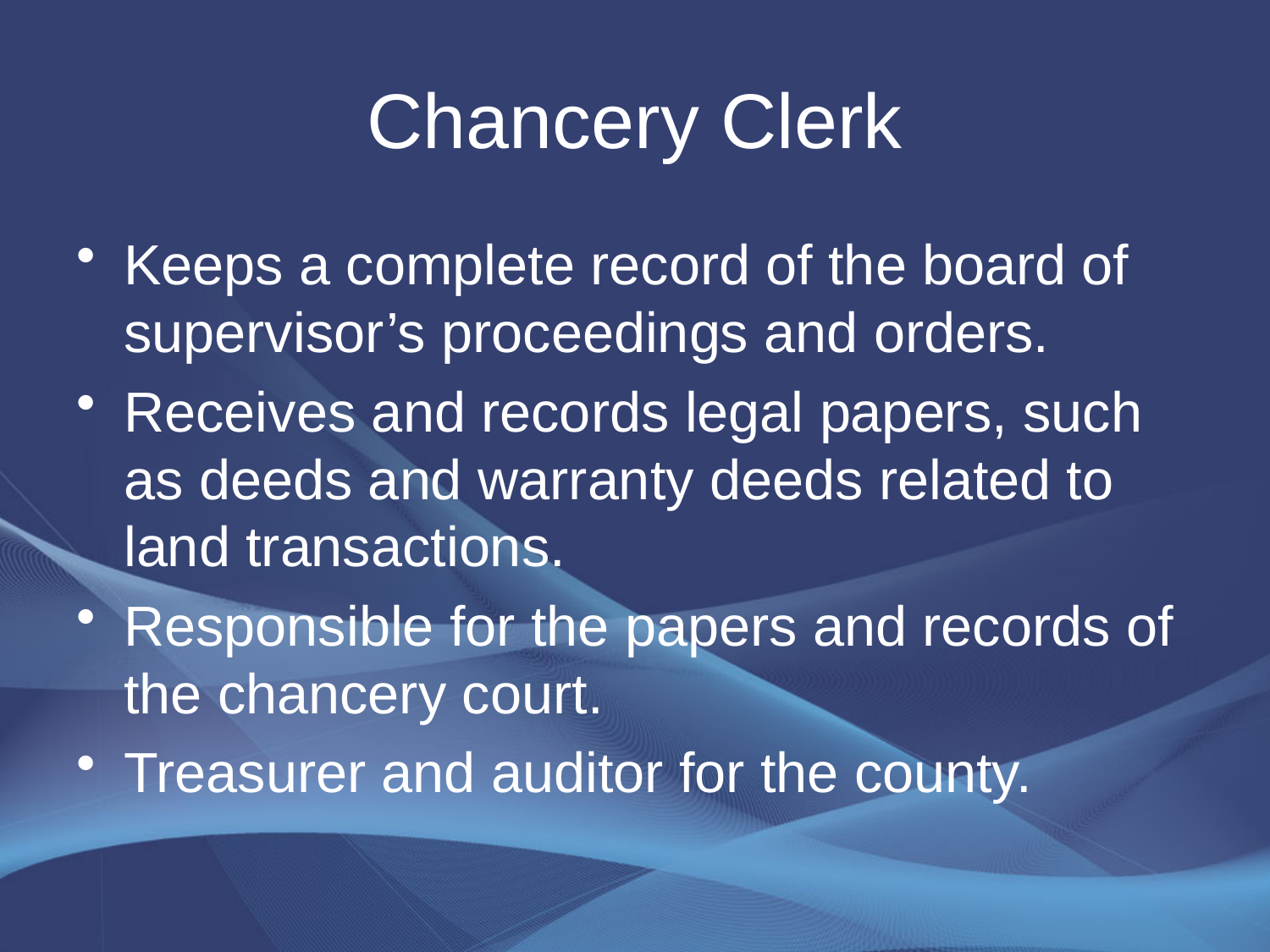

# Chancery Clerk
Keeps a complete record of the board of supervisor’s proceedings and orders.
Receives and records legal papers, such as deeds and warranty deeds related to land transactions.
Responsible for the papers and records of the chancery court.
Treasurer and auditor for the county.